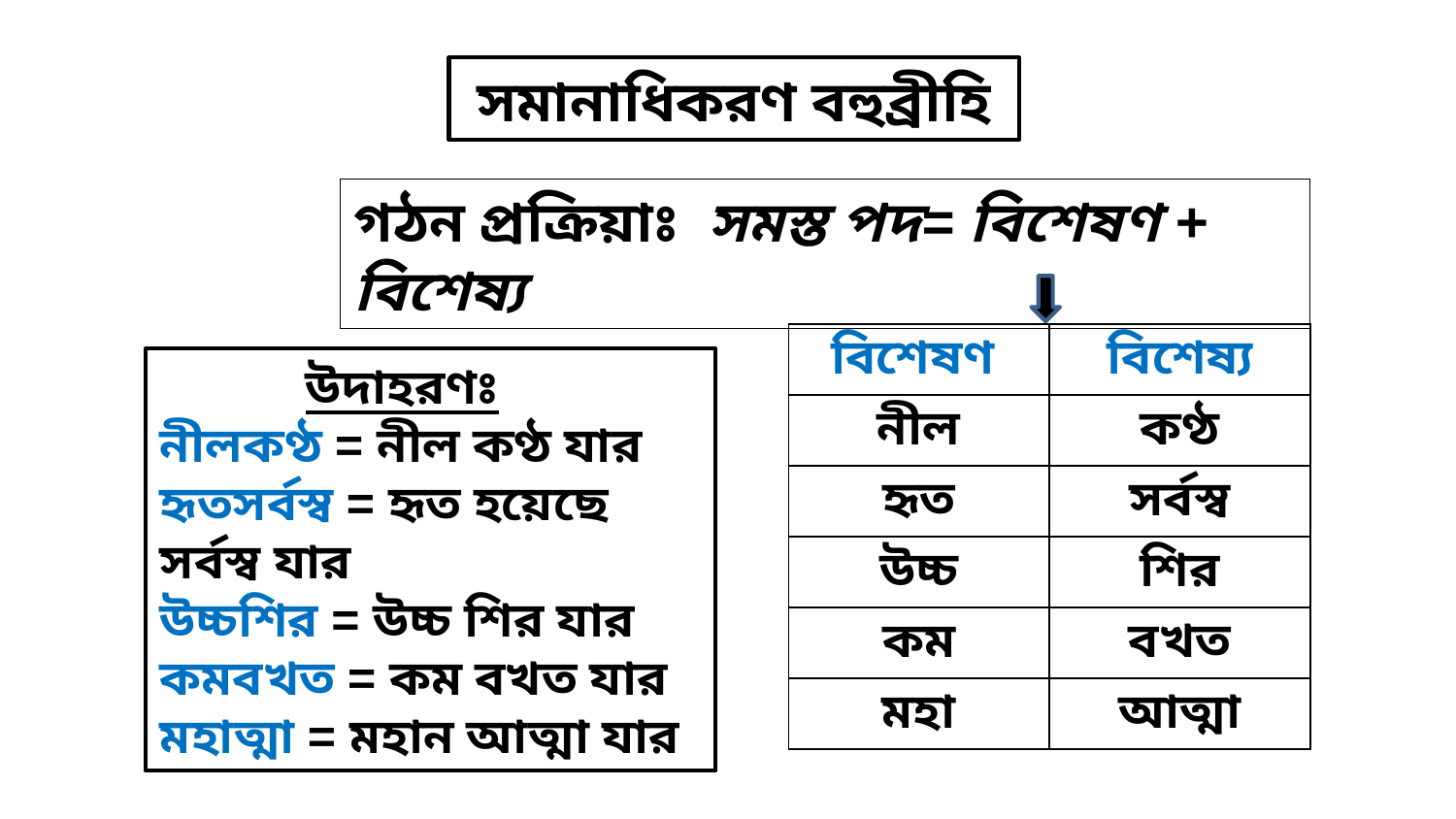

সমানাধিকরণ বহুব্রীহি
গঠন প্রক্রিয়াঃ  সমস্ত পদ= বিশেষণ + বিশেষ্য

| বিশেষণ | বিশেষ্য |
| --- | --- |
| নীল | কণ্ঠ |
| হৃত | সর্বস্ব |
| উচ্চ | শির |
| কম | বখত |
| মহা | আত্মা |
	উদাহরণঃ
নীলকণ্ঠ = নীল কণ্ঠ যার
হৃতসর্বস্ব = হৃত হয়েছে সর্বস্ব যার
উচ্চশির = উচ্চ শির যার
কমবখত = কম বখত যার
মহাত্মা = মহান আত্মা যার